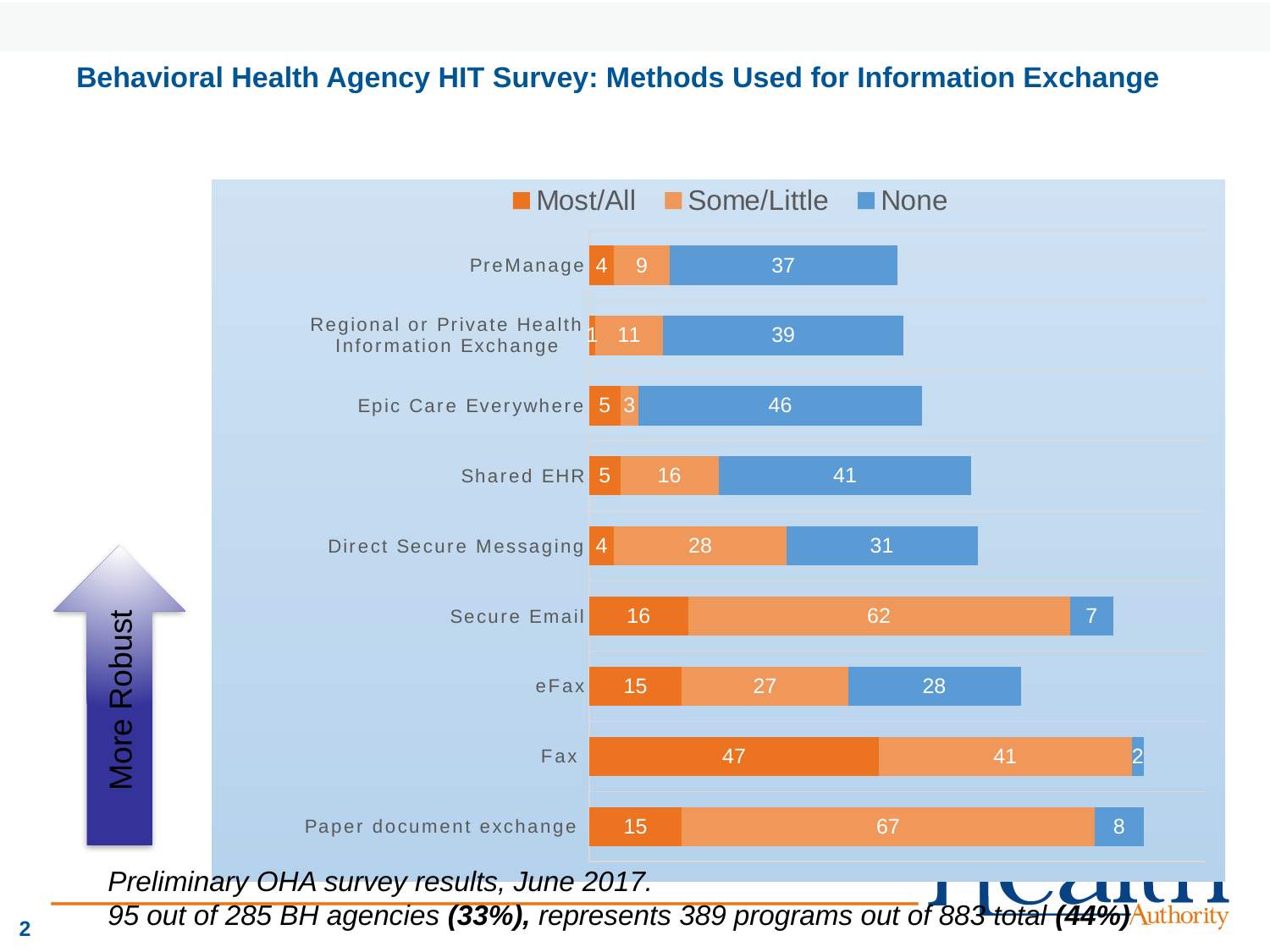

# Behavioral Health Agency HIT Survey: Methods Used for Information Exchange

### Chart

| Category | Most/All | Some/Little | None |
|---|---|---|---|
| Paper document exchange  | 15.0 | 67.0 | 8.0 |
| Fax  | 47.0 | 41.0 | 2.0 |
| eFax | 15.0 | 27.0 | 28.0 |
| Secure Email | 16.0 | 62.0 | 7.0 |
| Direct Secure Messaging | 4.0 | 28.0 | 31.0 |
| Shared EHR | 5.0 | 16.0 | 41.0 |
| Epic Care Everywhere | 5.0 | 3.0 | 46.0 |
| Regional or Private Health Information Exchange | 1.0 | 11.0 | 39.0 |
| PreManage | 4.0 | 9.0 | 37.0 |
More Robust
Preliminary OHA survey results, June 2017.
95 out of 285 BH agencies (33%), represents 389 programs out of 883 total (44%)
2